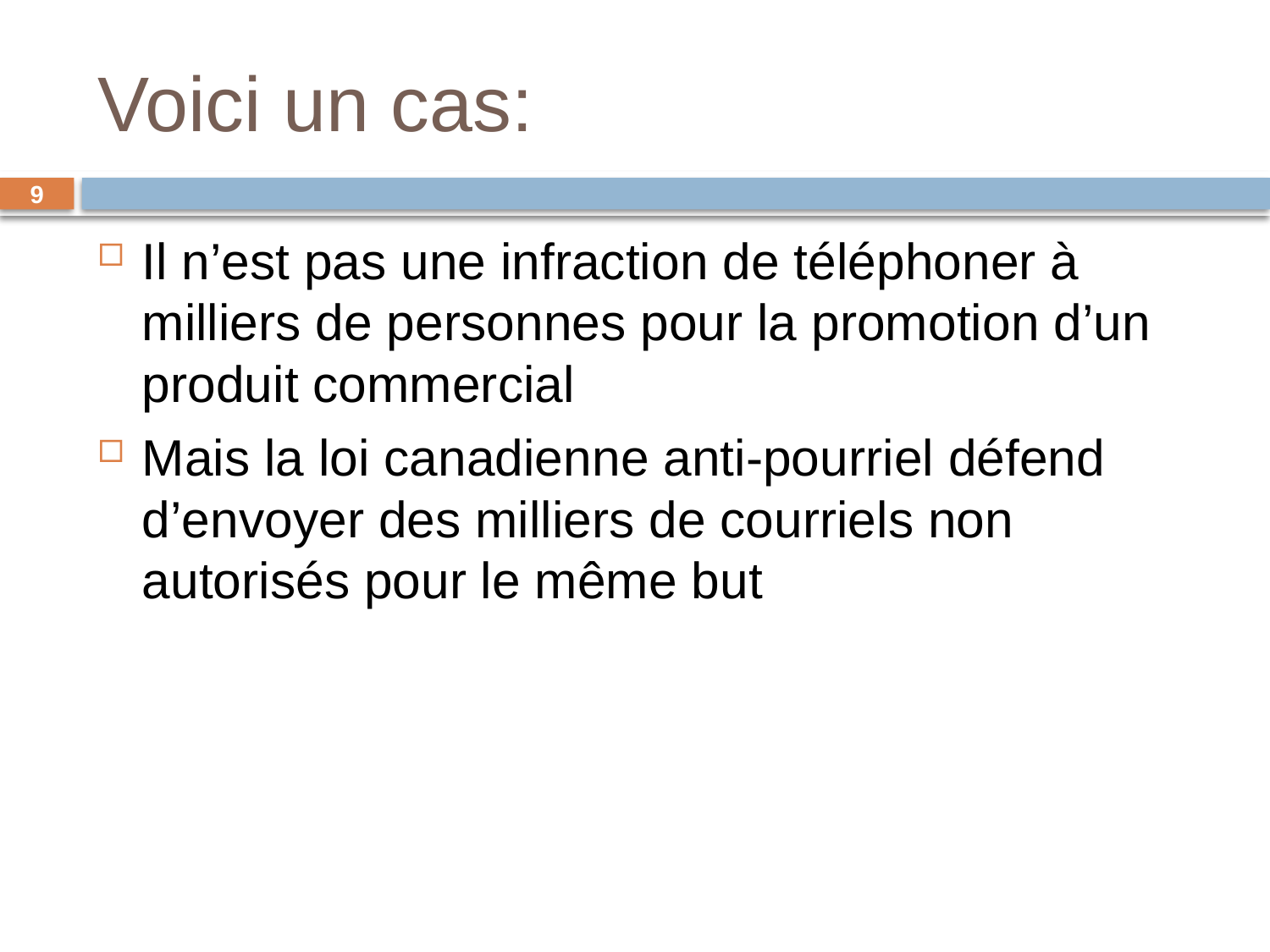

# Voici un cas:
9
Il n’est pas une infraction de téléphoner à milliers de personnes pour la promotion d’un produit commercial
Mais la loi canadienne anti-pourriel défend d’envoyer des milliers de courriels non autorisés pour le même but